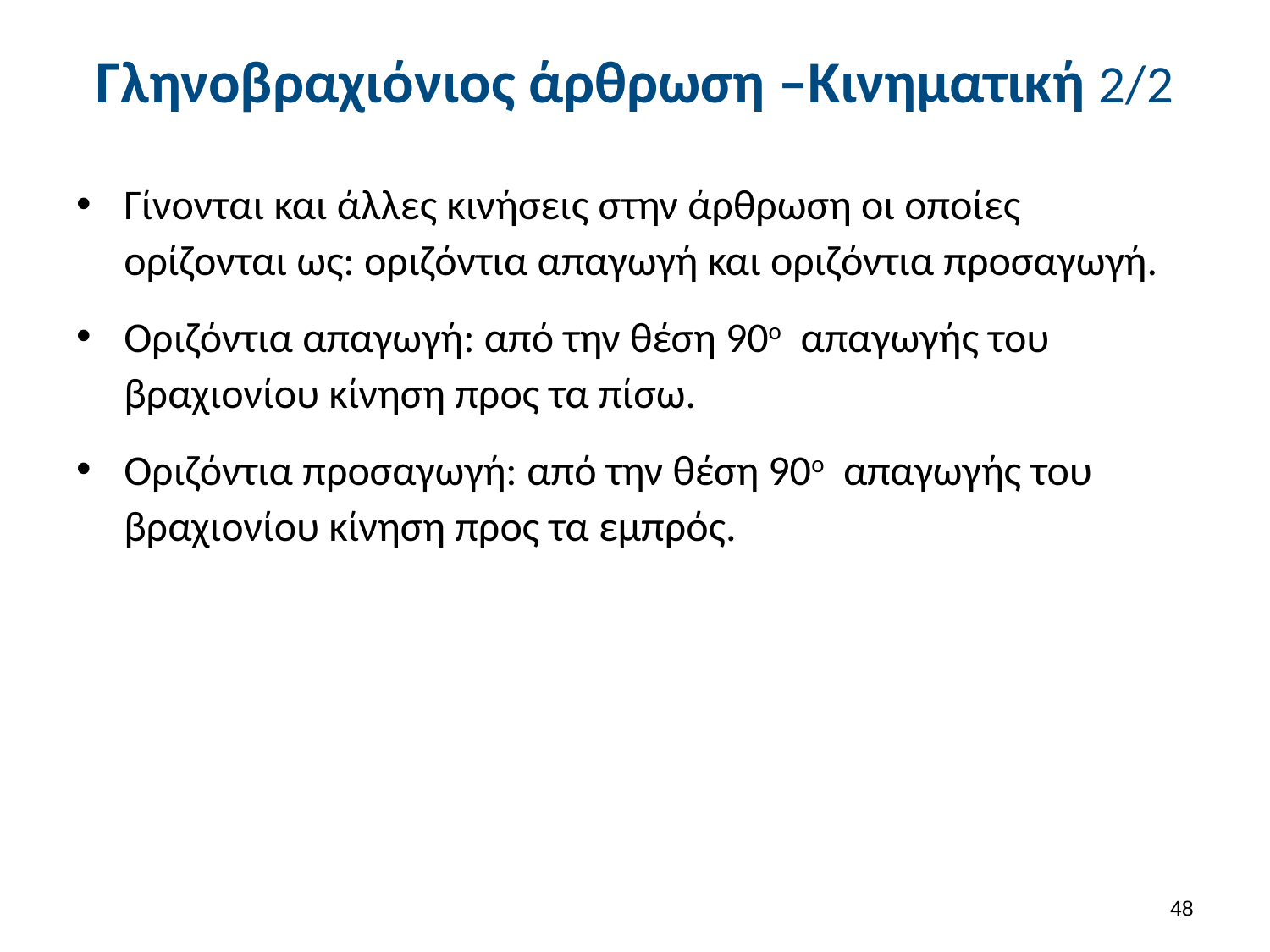

# Γληνοβραχιόνιος άρθρωση –Κινηματική 2/2
Γίνονται και άλλες κινήσεις στην άρθρωση οι οποίες ορίζονται ως: οριζόντια απαγωγή και οριζόντια προσαγωγή.
Οριζόντια απαγωγή: από την θέση 90ο  απαγωγής του βραχιονίου κίνηση προς τα πίσω.
Οριζόντια προσαγωγή: από την θέση 90ο  απαγωγής του βραχιονίου κίνηση προς τα εμπρός.

48